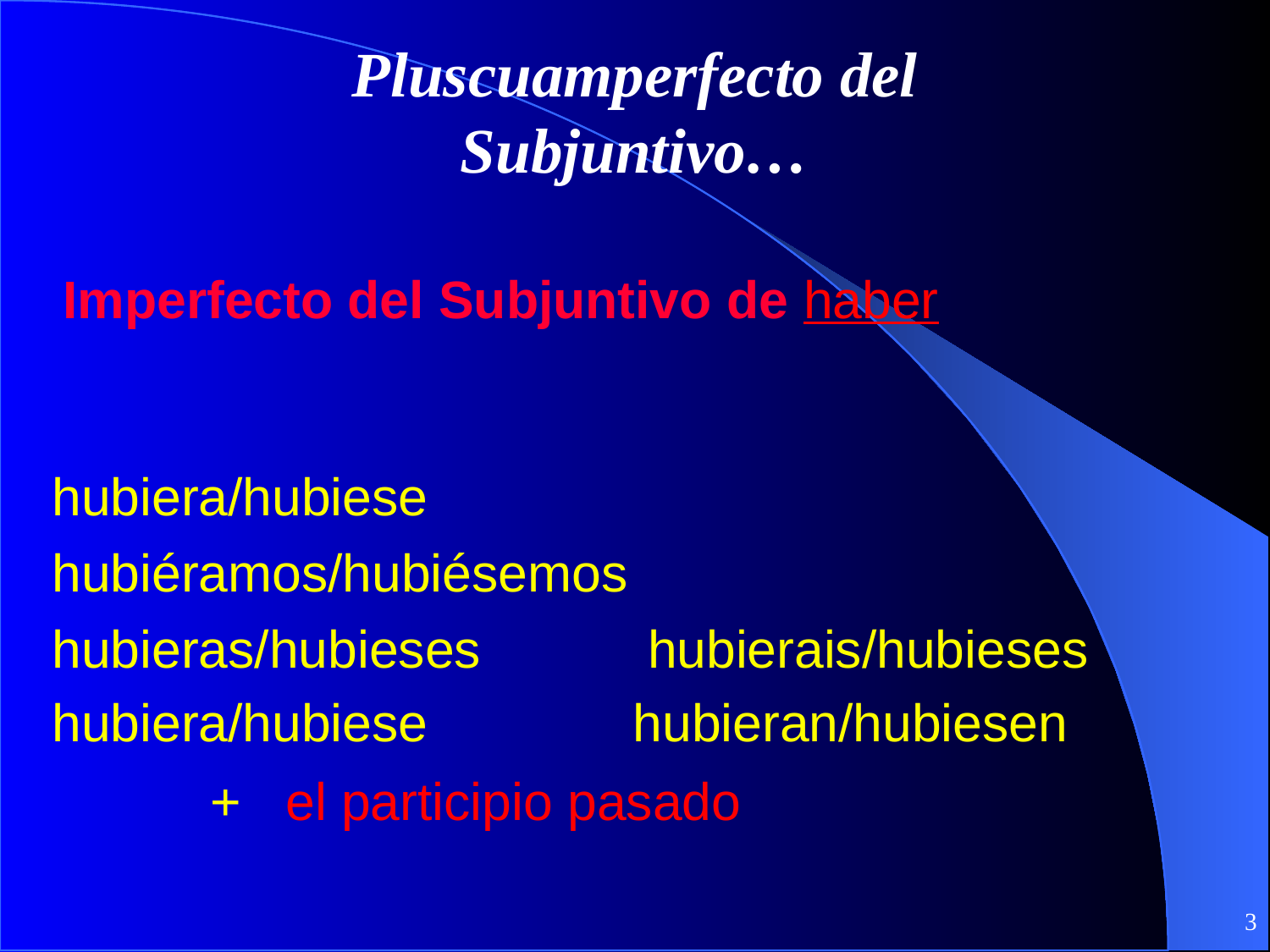

Pluscuamperfecto del Subjuntivo…

 Imperfecto del Subjuntivo de haber

hubiera/hubiese		     hubiéramos/hubiésemos
hubieras/hubieses	      hubierais/hubieses
hubiera/hubiese		     hubieran/hubiesen

+   el participio pasado

3